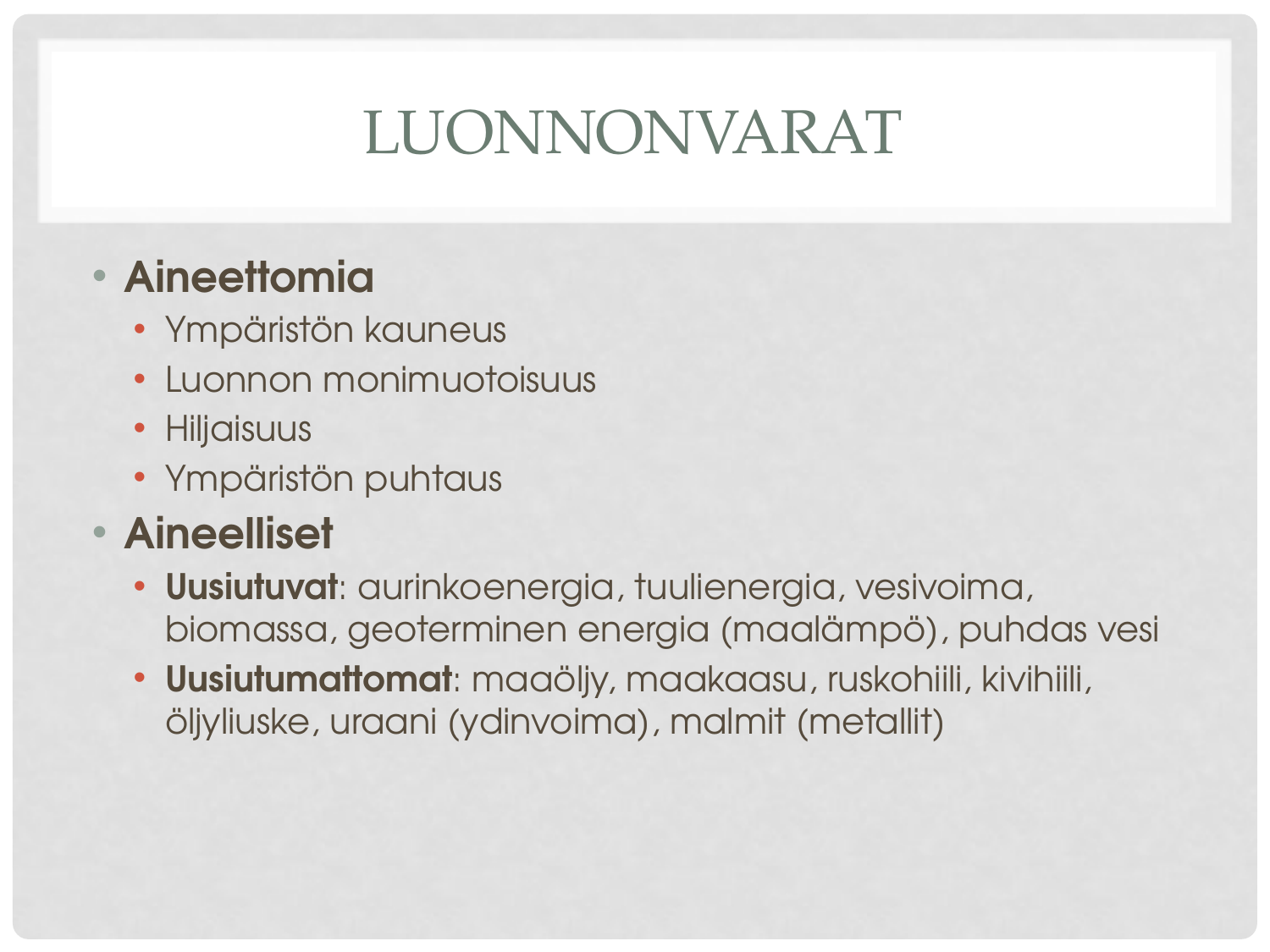

# Luonnonvarat
Aineettomia
Ympäristön kauneus
Luonnon monimuotoisuus
Hiljaisuus
Ympäristön puhtaus
Aineelliset
Uusiutuvat: aurinkoenergia, tuulienergia, vesivoima, biomassa, geoterminen energia (maalämpö), puhdas vesi
Uusiutumattomat: maaöljy, maakaasu, ruskohiili, kivihiili, öljyliuske, uraani (ydinvoima), malmit (metallit)